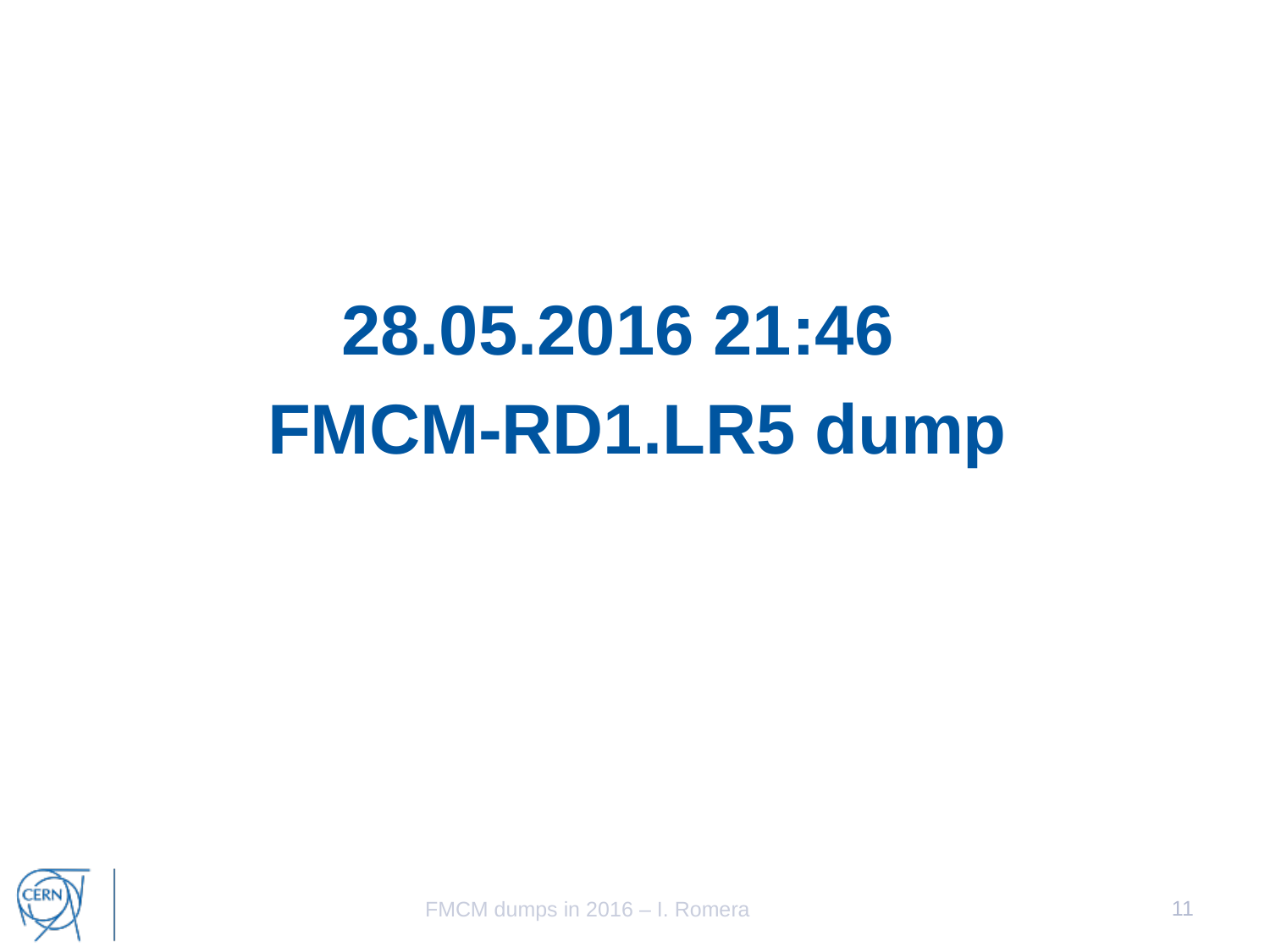

28.05.2016 21:46
FMCM-RD1.LR5 dump
11
FMCM dumps in 2016 – I. Romera